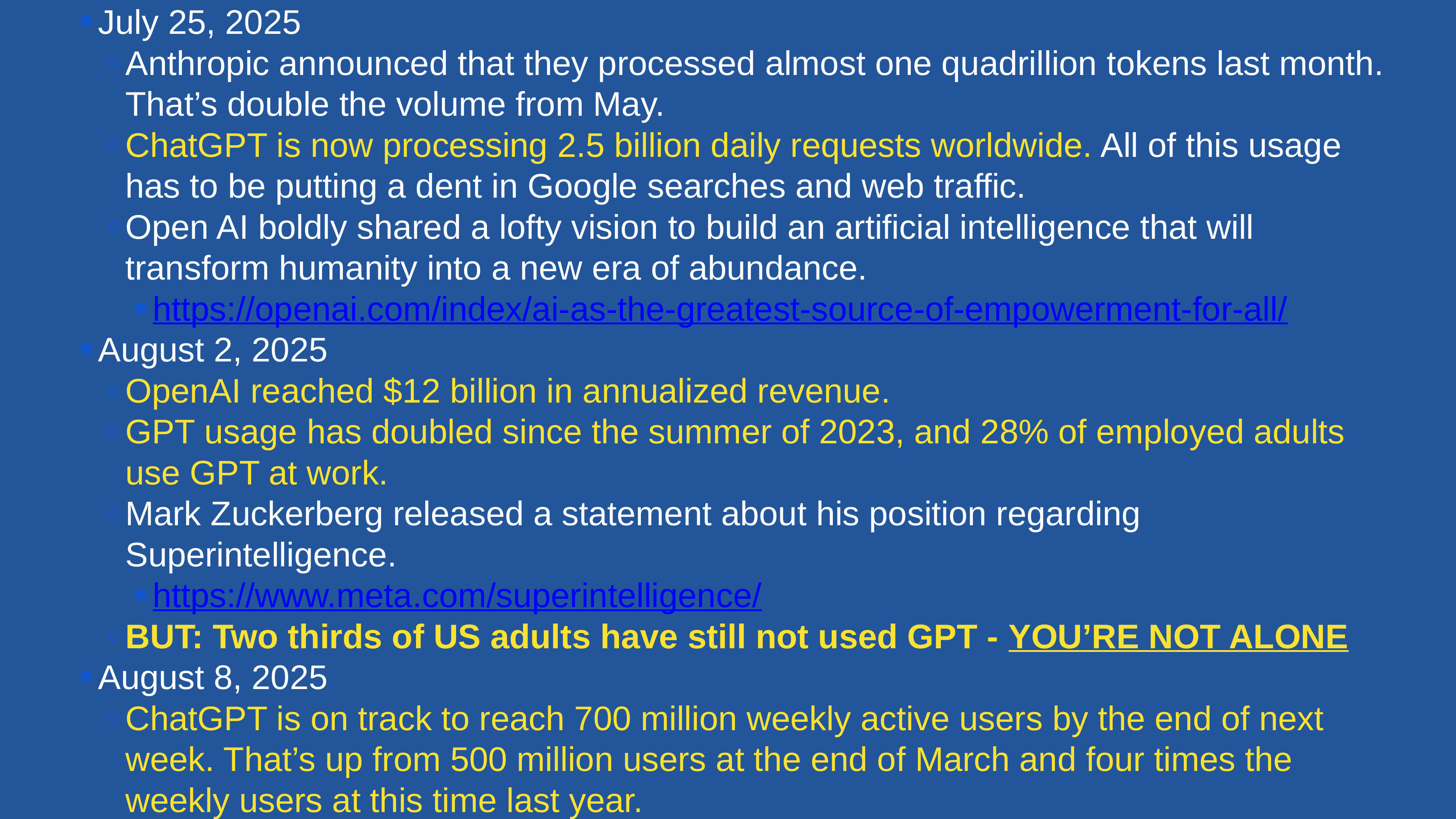

July 25, 2025
Anthropic announced that they processed almost one quadrillion tokens last month. That’s double the volume from May.
ChatGPT is now processing 2.5 billion daily requests worldwide. All of this usage has to be putting a dent in Google searches and web traffic.
Open AI boldly shared a lofty vision to build an artificial intelligence that will transform humanity into a new era of abundance.
https://openai.com/index/ai-as-the-greatest-source-of-empowerment-for-all/
August 2, 2025
OpenAI reached $12 billion in annualized revenue.
GPT usage has doubled since the summer of 2023, and 28% of employed adults use GPT at work.
Mark Zuckerberg released a statement about his position regarding Superintelligence.
https://www.meta.com/superintelligence/
BUT: Two thirds of US adults have still not used GPT - YOU’RE NOT ALONE
August 8, 2025
ChatGPT is on track to reach 700 million weekly active users by the end of next week. That’s up from 500 million users at the end of March and four times the weekly users at this time last year.